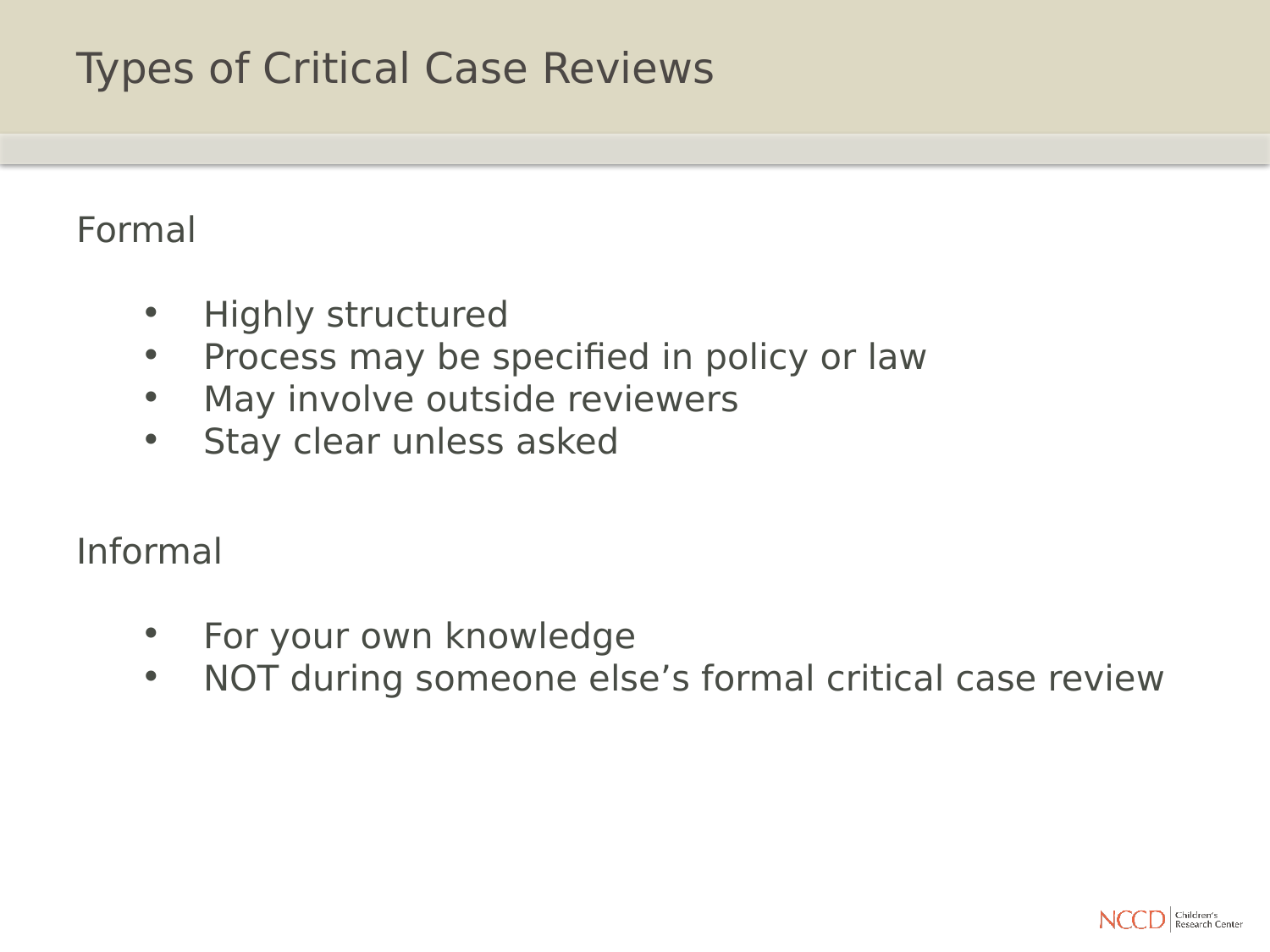

# Types of Critical Case Reviews
Formal

Highly structured
Process may be specified in policy or law
May involve outside reviewers
Stay clear unless asked

Informal

For your own knowledge
NOT during someone else’s formal critical case review